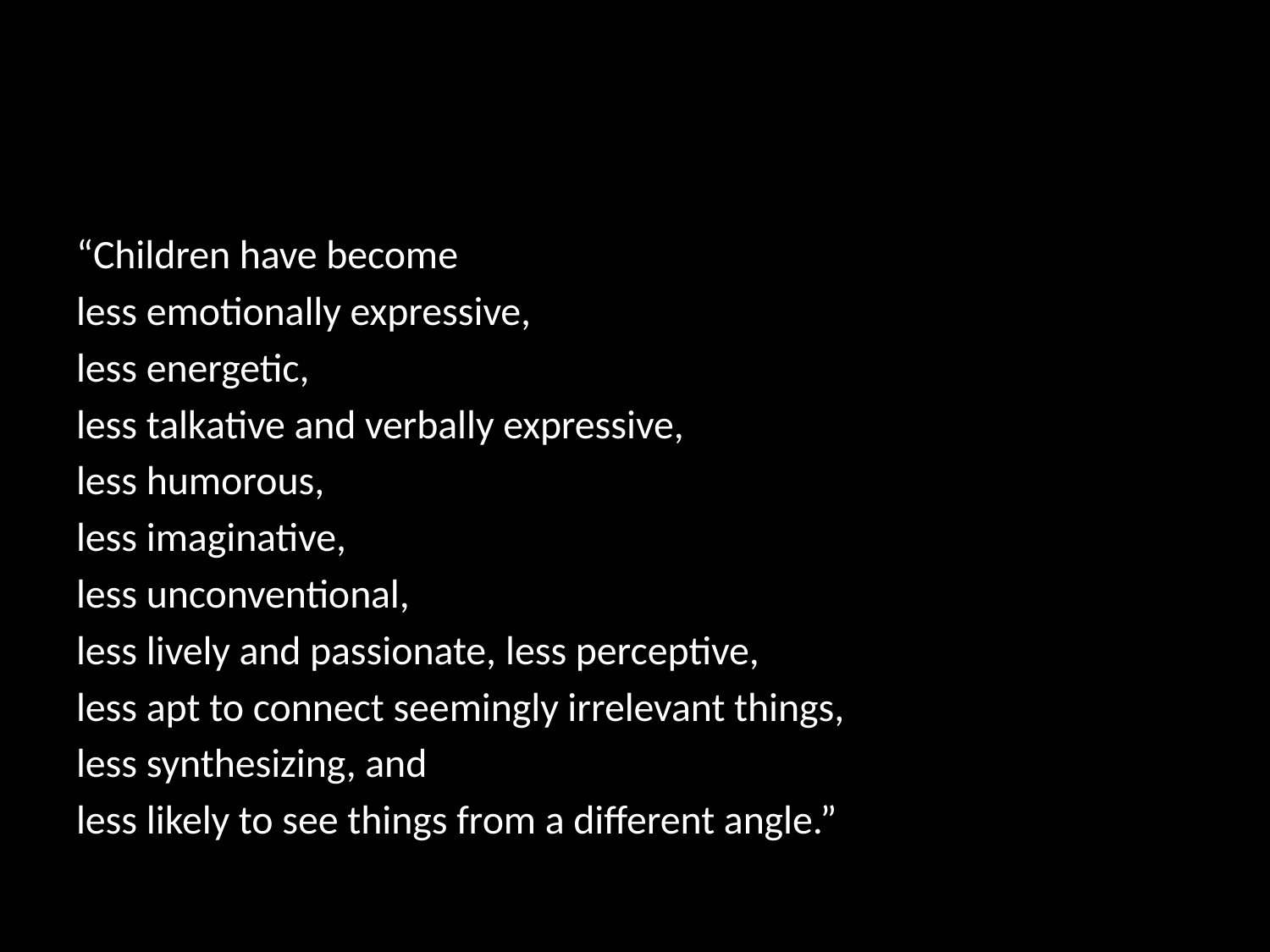

#
“Children have become
less emotionally expressive,
less energetic,
less talkative and verbally expressive,
less humorous,
less imaginative,
less unconventional,
less lively and passionate, less perceptive,
less apt to connect seemingly irrelevant things,
less synthesizing, and
less likely to see things from a different angle.”